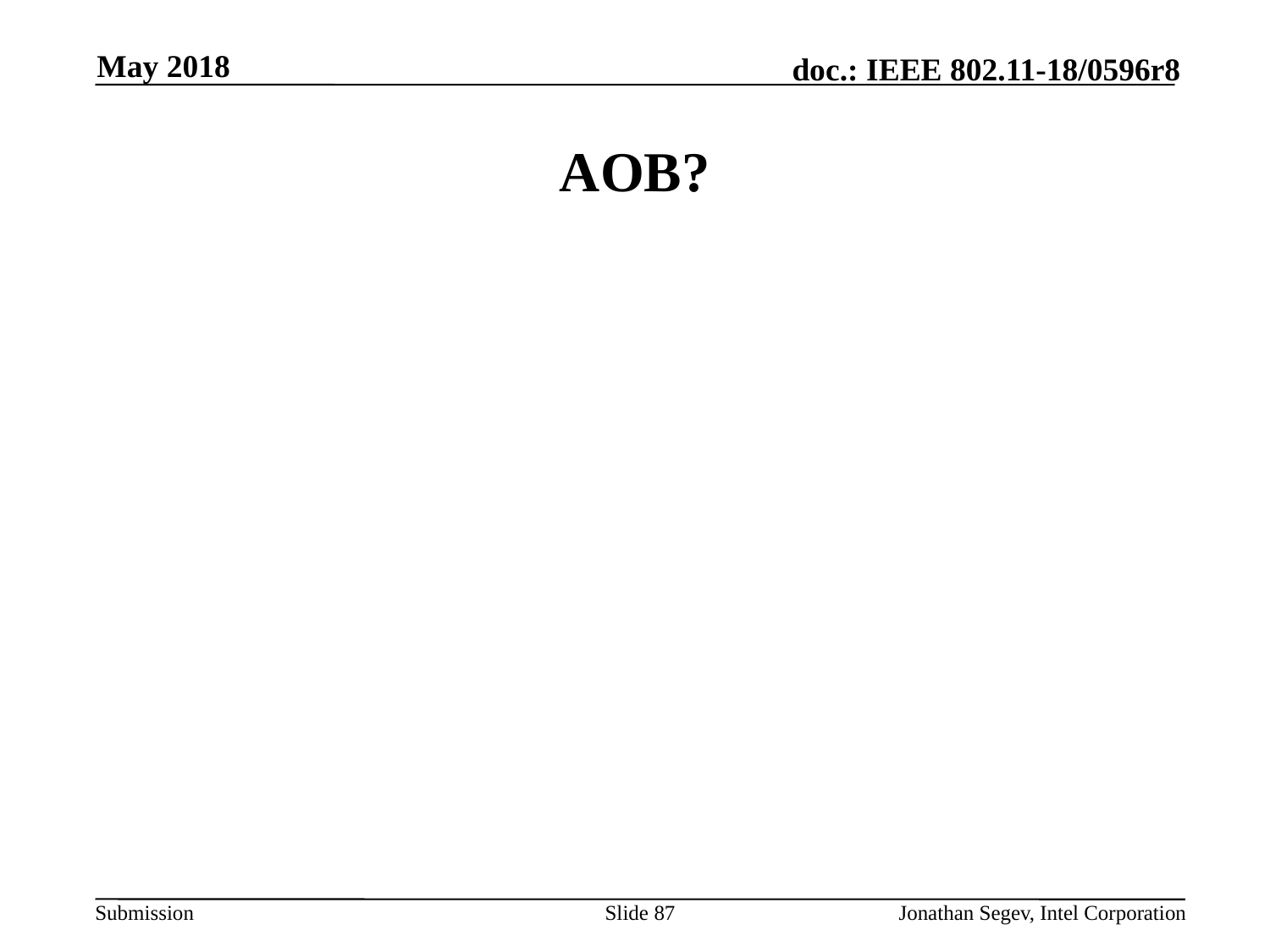

May 2018
# AOB?

Slide 87
Jonathan Segev, Intel Corporation